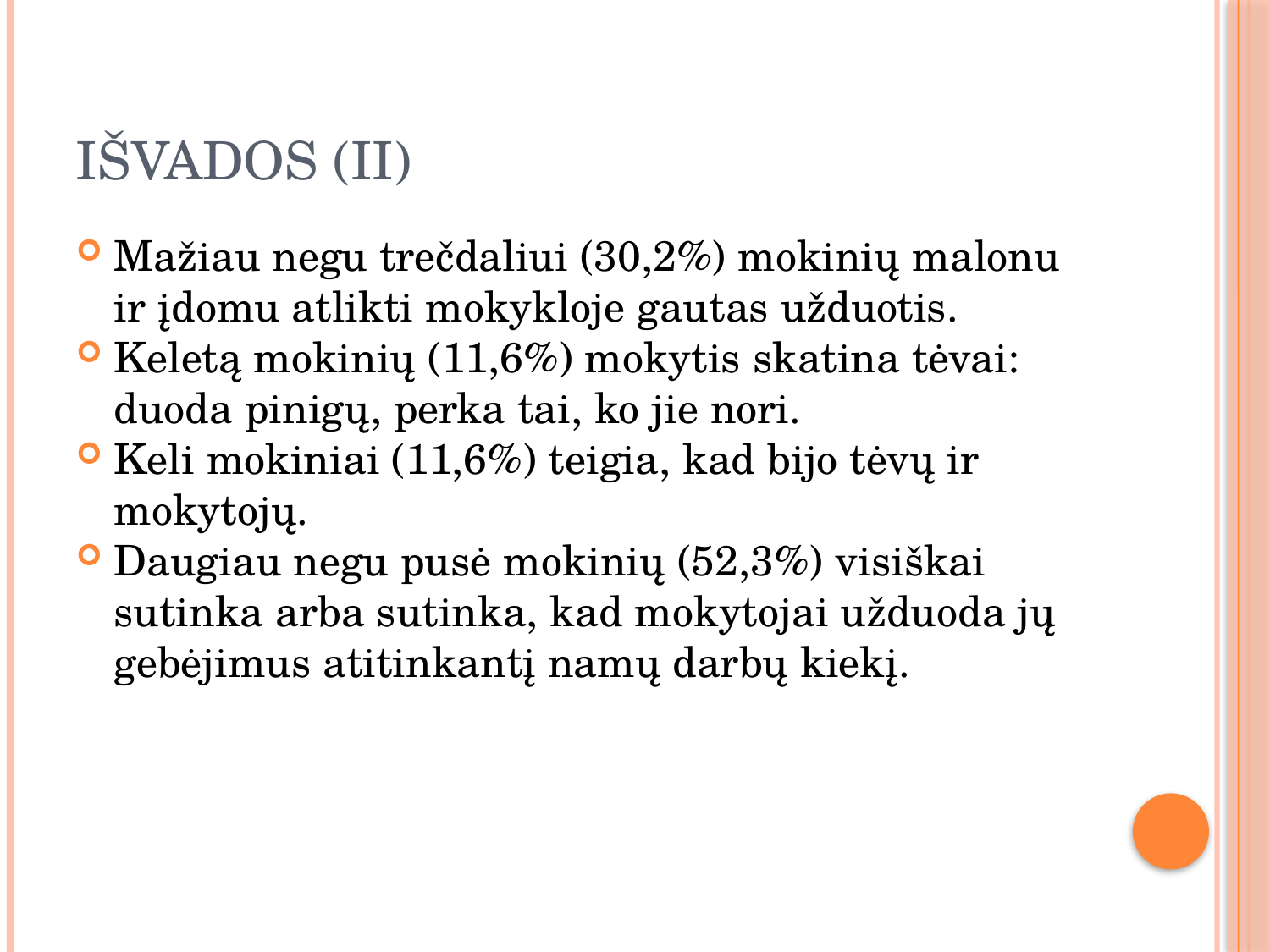

# Išvados (II)
Mažiau negu trečdaliui (30,2%) mokinių malonu ir įdomu atlikti mokykloje gautas užduotis.
Keletą mokinių (11,6%) mokytis skatina tėvai: duoda pinigų, perka tai, ko jie nori.
Keli mokiniai (11,6%) teigia, kad bijo tėvų ir mokytojų.
Daugiau negu pusė mokinių (52,3%) visiškai sutinka arba sutinka, kad mokytojai užduoda jų gebėjimus atitinkantį namų darbų kiekį.